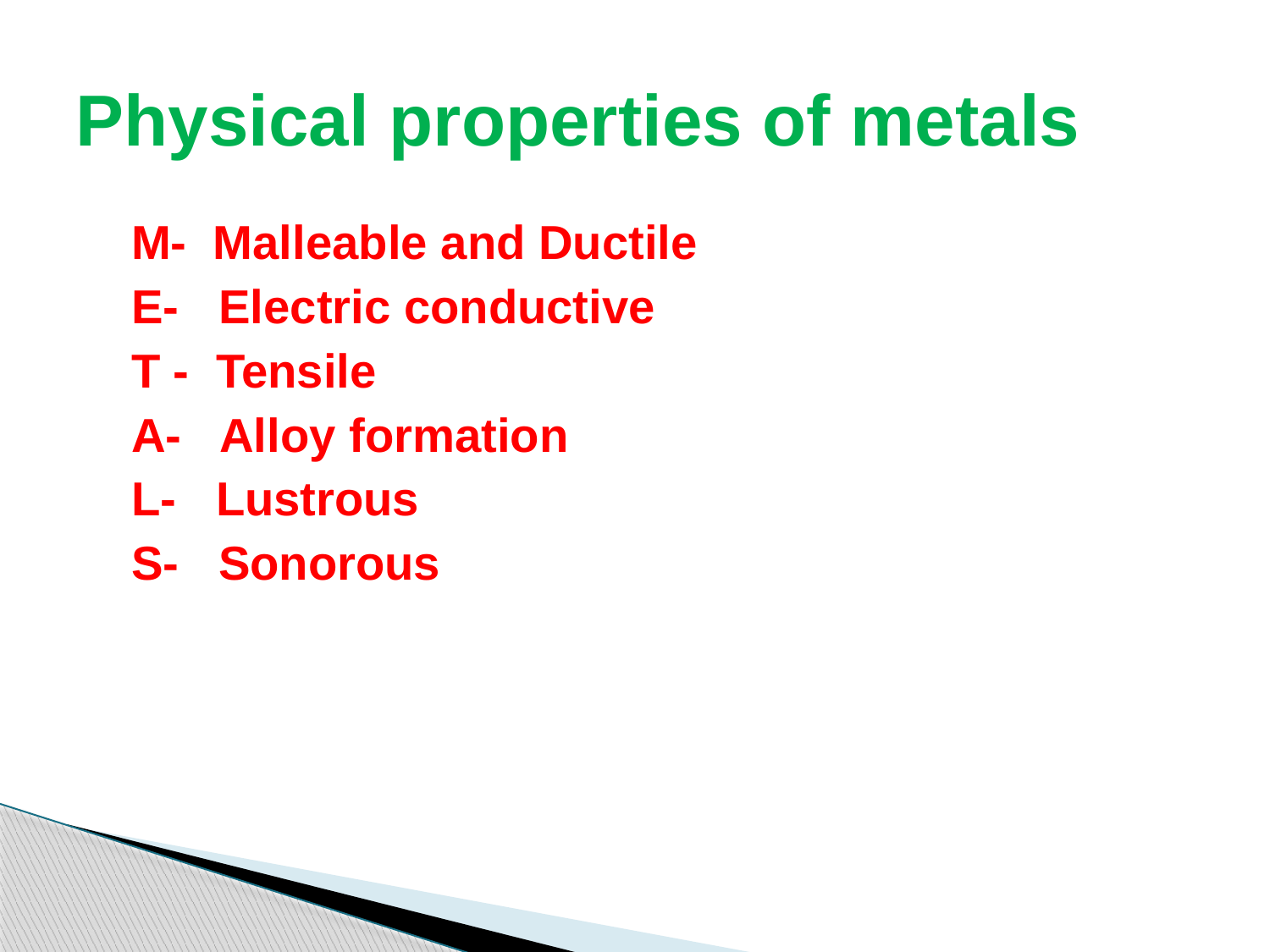

# Physical properties of metals
   M-  Malleable and Ductile
   E-   Electric conductive
   T -  Tensile
   A-   Alloy formation
   L-   Lustrous
   S-   Sonorous